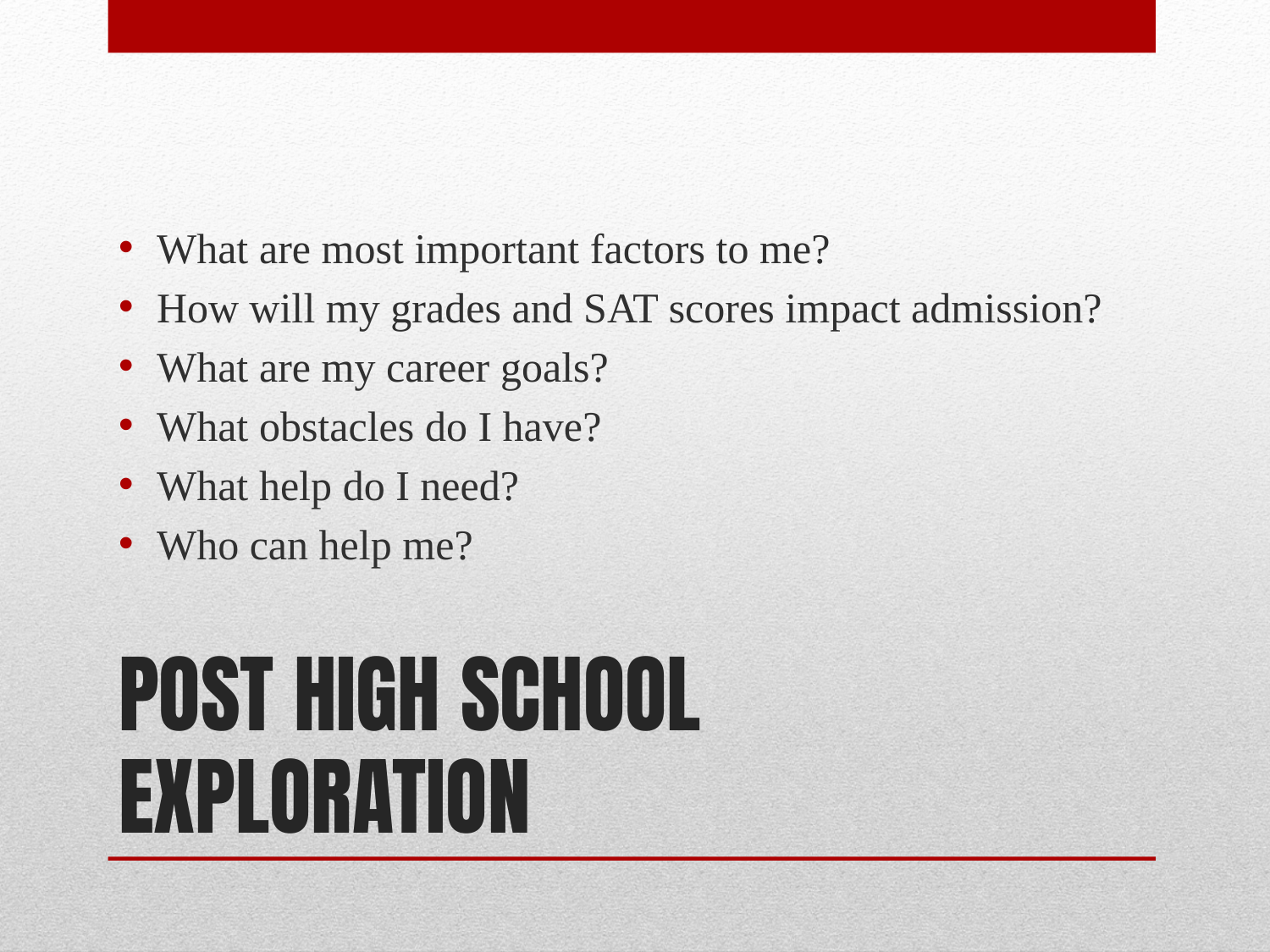

What are most important factors to me?
How will my grades and SAT scores impact admission?
What are my career goals?
What obstacles do I have?
What help do I need?
Who can help me?
# POST HIGH SCHOOL EXPLORATION